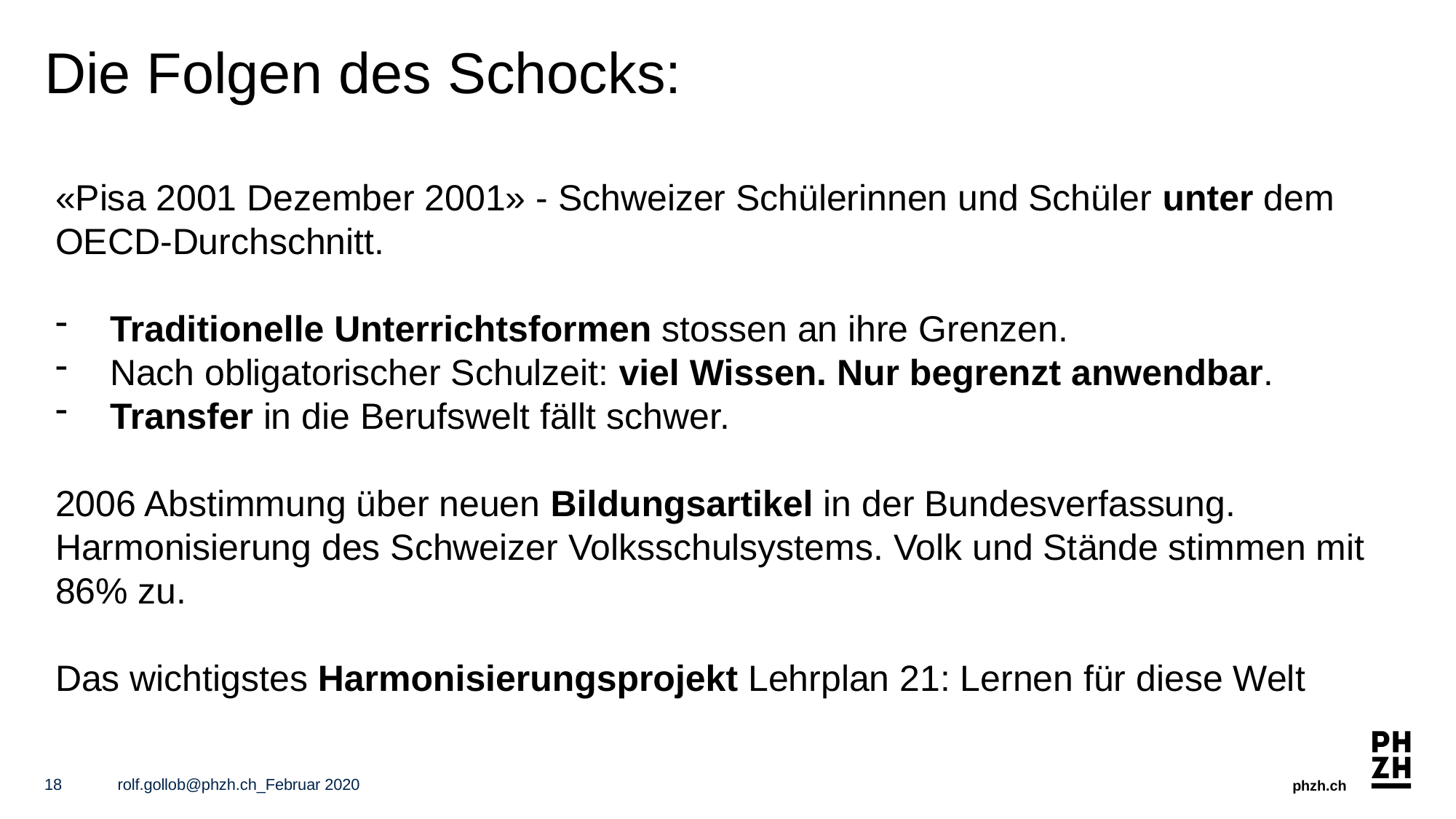

# Die Folgen des Schocks:
«Pisa 2001 Dezember 2001» - Schweizer Schülerinnen und Schüler unter dem OECD-Durchschnitt.

Traditionelle Unterrichtsformen stossen an ihre Grenzen.
Nach obligatorischer Schulzeit: viel Wissen. Nur begrenzt anwendbar.
Transfer in die Berufswelt fällt schwer.

2006 Abstimmung über neuen Bildungsartikel in der Bundesverfassung.  Harmonisierung des Schweizer Volksschulsystems. Volk und Stände stimmen mit 86% zu.

Das wichtigstes Harmonisierungsprojekt Lehrplan 21: Lernen für diese Welt
18
rolf.gollob@phzh.ch_Februar 2020